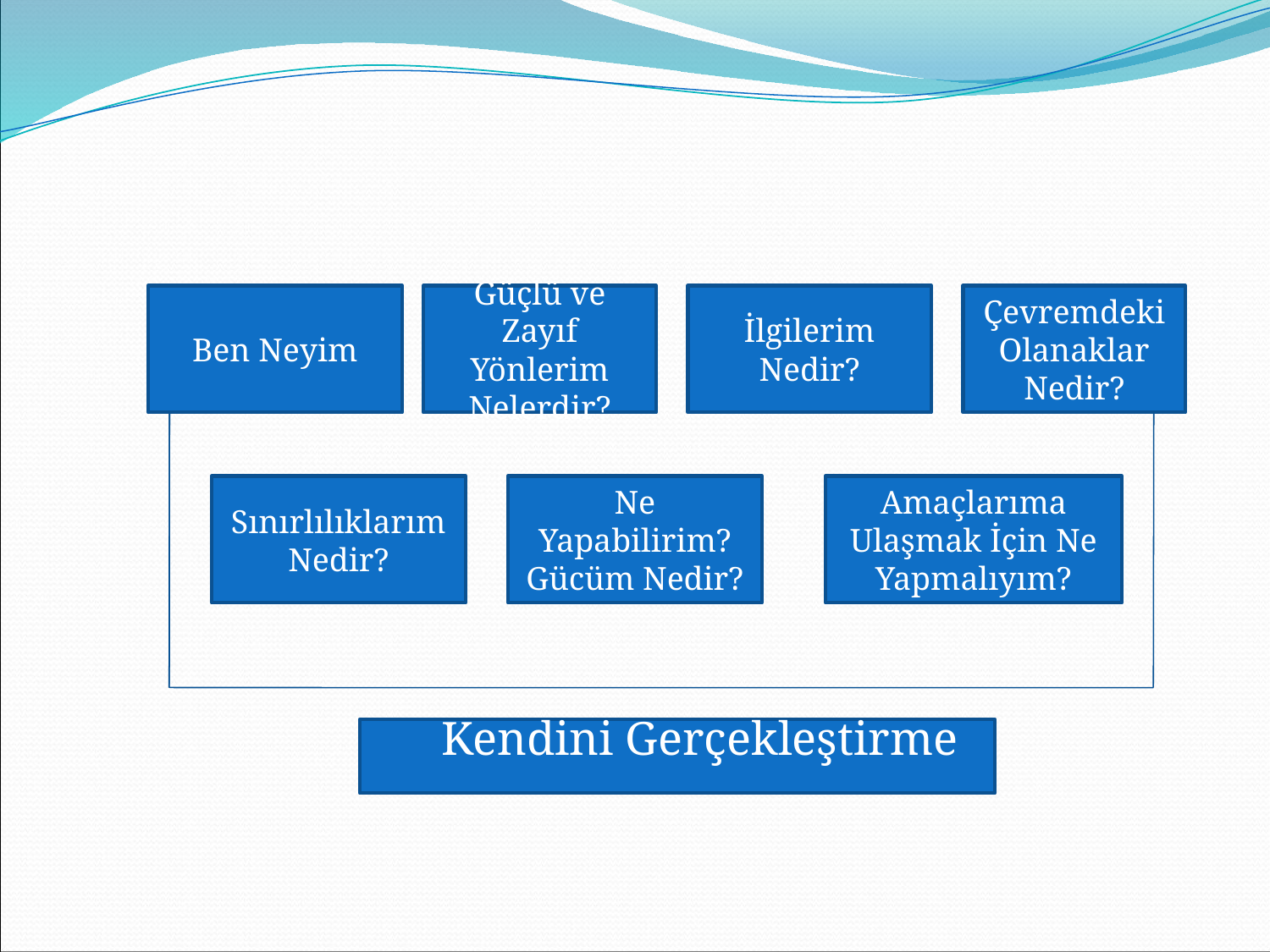

Kendini Gerçekleştirme
Ben Neyim
Güçlü ve Zayıf Yönlerim Nelerdir?
İlgilerim Nedir?
Çevremdeki Olanaklar Nedir?
Sınırlılıklarım Nedir?
Ne Yapabilirim?
Gücüm Nedir?
Amaçlarıma Ulaşmak İçin Ne Yapmalıyım?